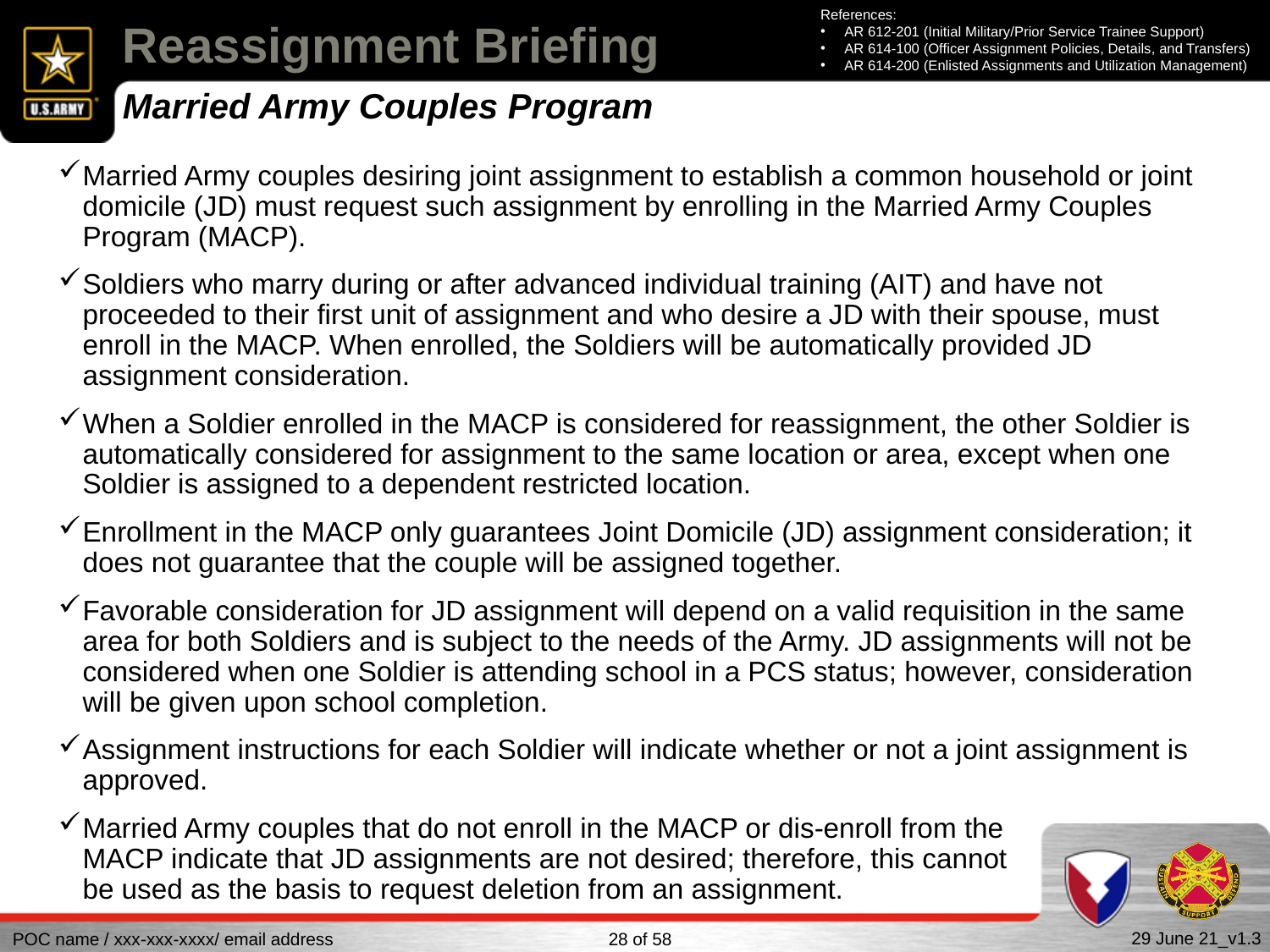

References:
AR 612-201 (Initial Military/Prior Service Trainee Support)
AR 614-100 (Officer Assignment Policies, Details, and Transfers)
AR 614-200 (Enlisted Assignments and Utilization Management)
# Reassignment Briefing
Married Army Couples Program
Married Army couples desiring joint assignment to establish a common household or joint domicile (JD) must request such assignment by enrolling in the Married Army Couples Program (MACP).
Soldiers who marry during or after advanced individual training (AIT) and have not proceeded to their first unit of assignment and who desire a JD with their spouse, must enroll in the MACP. When enrolled, the Soldiers will be automatically provided JD assignment consideration.
When a Soldier enrolled in the MACP is considered for reassignment, the other Soldier is automatically considered for assignment to the same location or area, except when one Soldier is assigned to a dependent restricted location.
Enrollment in the MACP only guarantees Joint Domicile (JD) assignment consideration; it does not guarantee that the couple will be assigned together.
Favorable consideration for JD assignment will depend on a valid requisition in the same area for both Soldiers and is subject to the needs of the Army. JD assignments will not be considered when one Soldier is attending school in a PCS status; however, consideration will be given upon school completion.
Assignment instructions for each Soldier will indicate whether or not a joint assignment is approved.
Married Army couples that do not enroll in the MACP or dis-enroll from the               MACP indicate that JD assignments are not desired; therefore, this cannot                     be used as the basis to request deletion from an assignment.